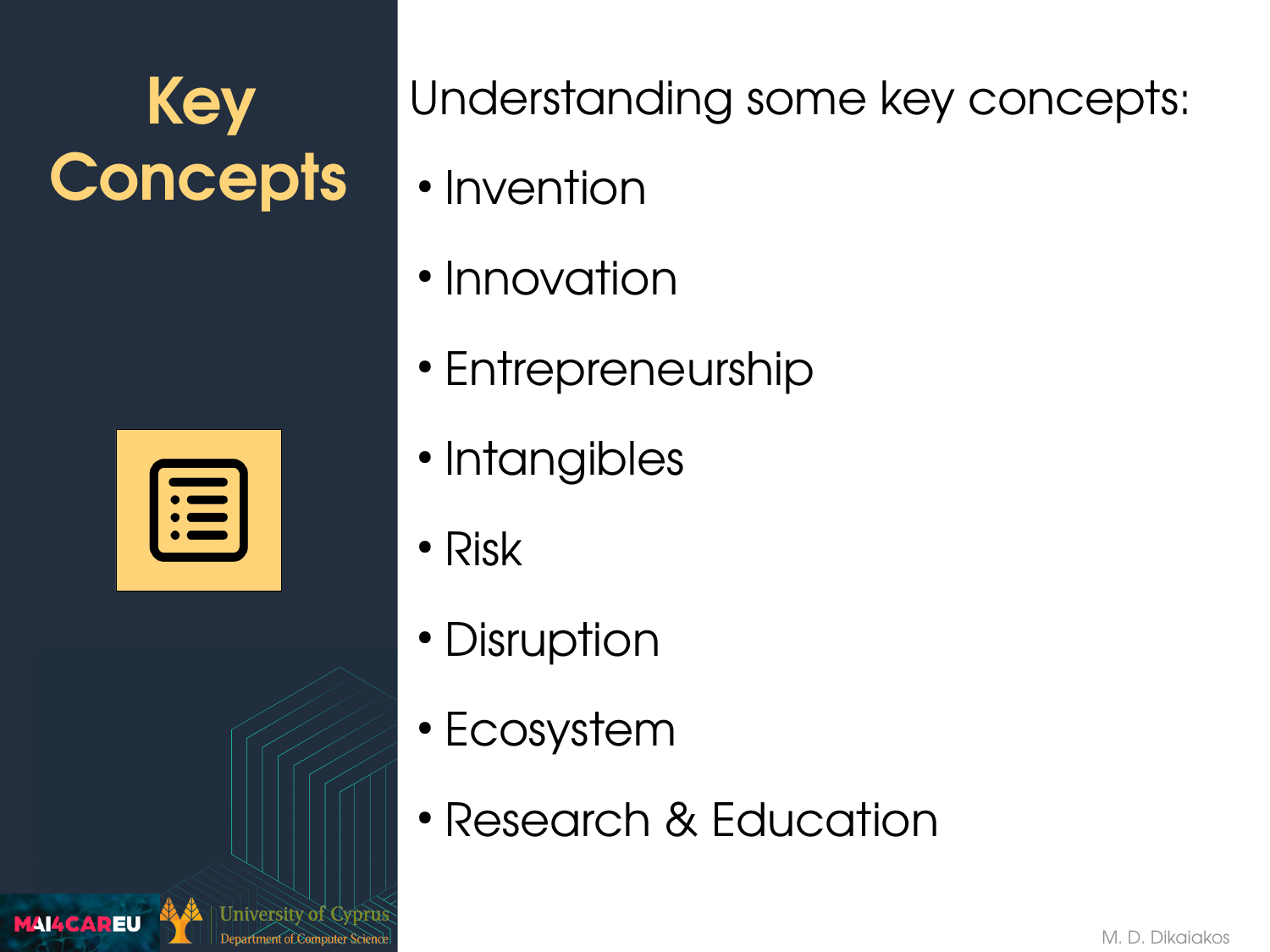

Understanding some key concepts:
Invention
Innovation
Entrepreneurship
Intangibles
Risk
Disruption
Ecosystem
Research & Education
# Key Concepts